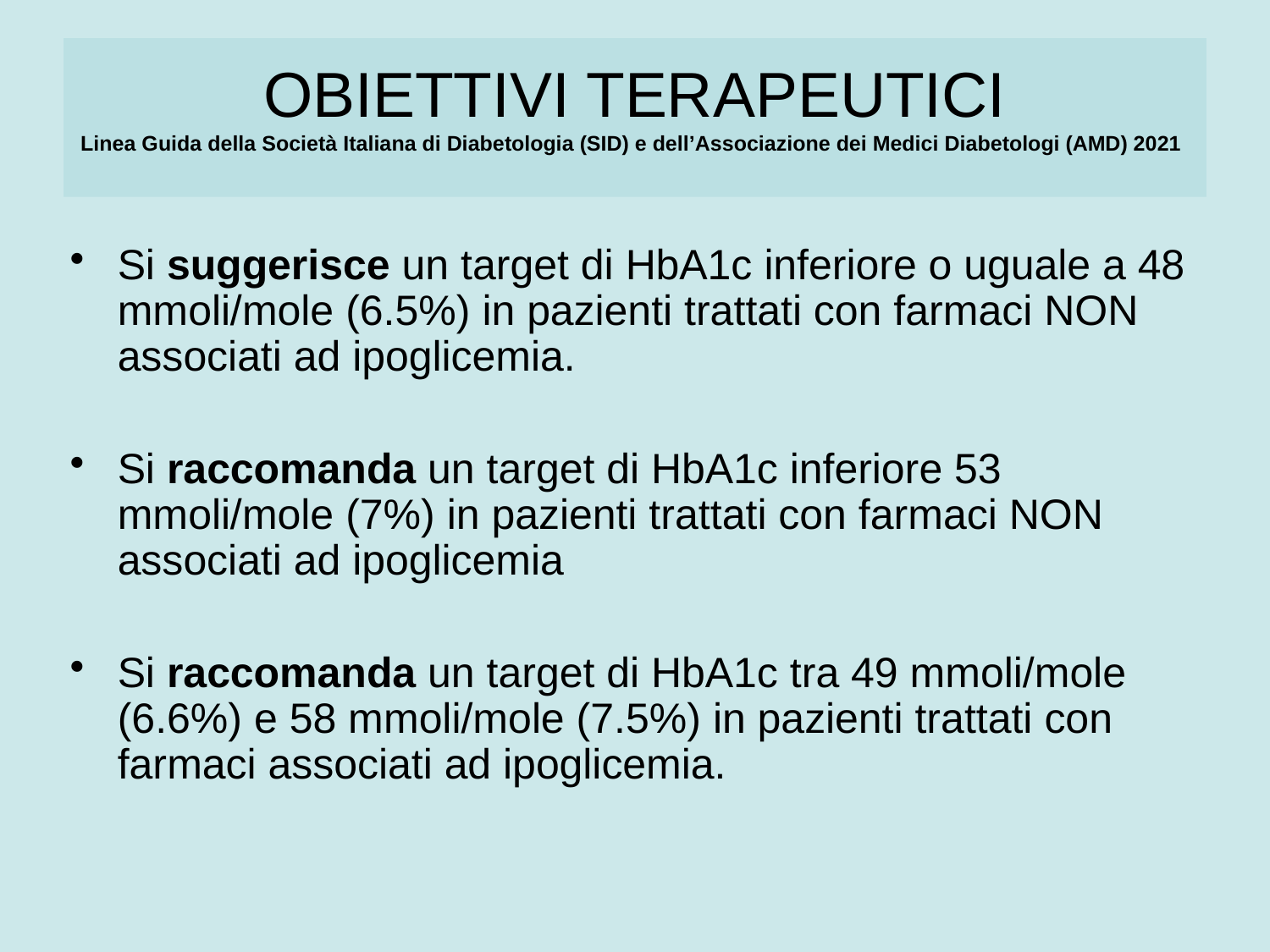

# OBIETTIVI TERAPEUTICI Linea Guida della Società Italiana di Diabetologia (SID) e dell’Associazione dei Medici Diabetologi (AMD) 2021
Si suggerisce un target di HbA1c inferiore o uguale a 48 mmoli/mole (6.5%) in pazienti trattati con farmaci NON associati ad ipoglicemia.

Si raccomanda un target di HbA1c inferiore 53 mmoli/mole (7%) in pazienti trattati con farmaci NON associati ad ipoglicemia

Si raccomanda un target di HbA1c tra 49 mmoli/mole (6.6%) e 58 mmoli/mole (7.5%) in pazienti trattati con farmaci associati ad ipoglicemia.